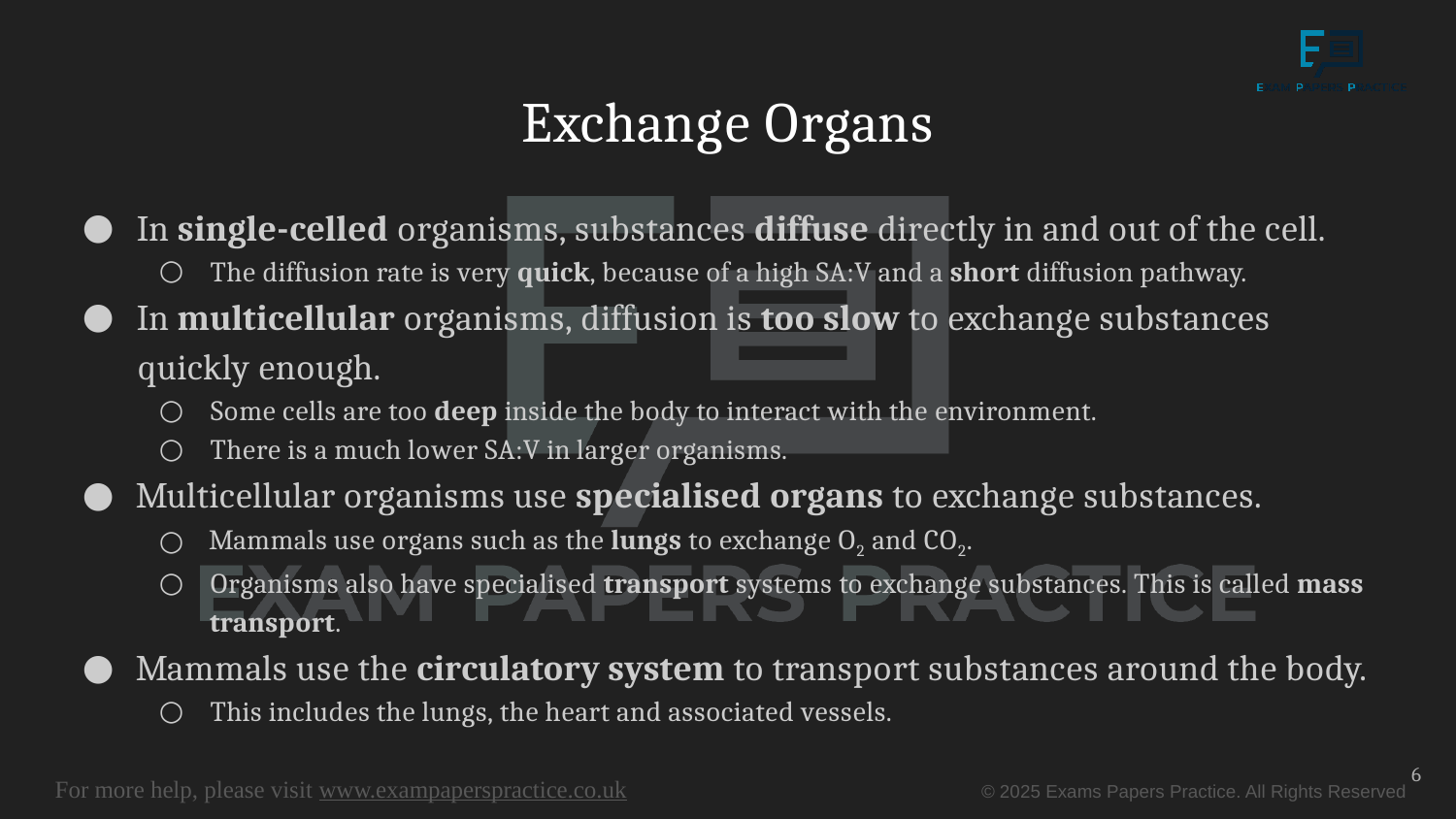

# Exchange Organs

In single-celled organisms, substances diffuse directly in and out of the cell.
The diffusion rate is very quick, because of a high SA:V and a short diffusion pathway.
In multicellular organisms, diffusion is too slow to exchange substances quickly enough.
Some cells are too deep inside the body to interact with the environment.
There is a much lower SA:V in larger organisms.
Multicellular organisms use specialised organs to exchange substances.
Mammals use organs such as the lungs to exchange O2 and CO2.
Organisms also have specialised transport systems to exchange substances. This is called mass transport.
Mammals use the circulatory system to transport substances around the body.
This includes the lungs, the heart and associated vessels.
6